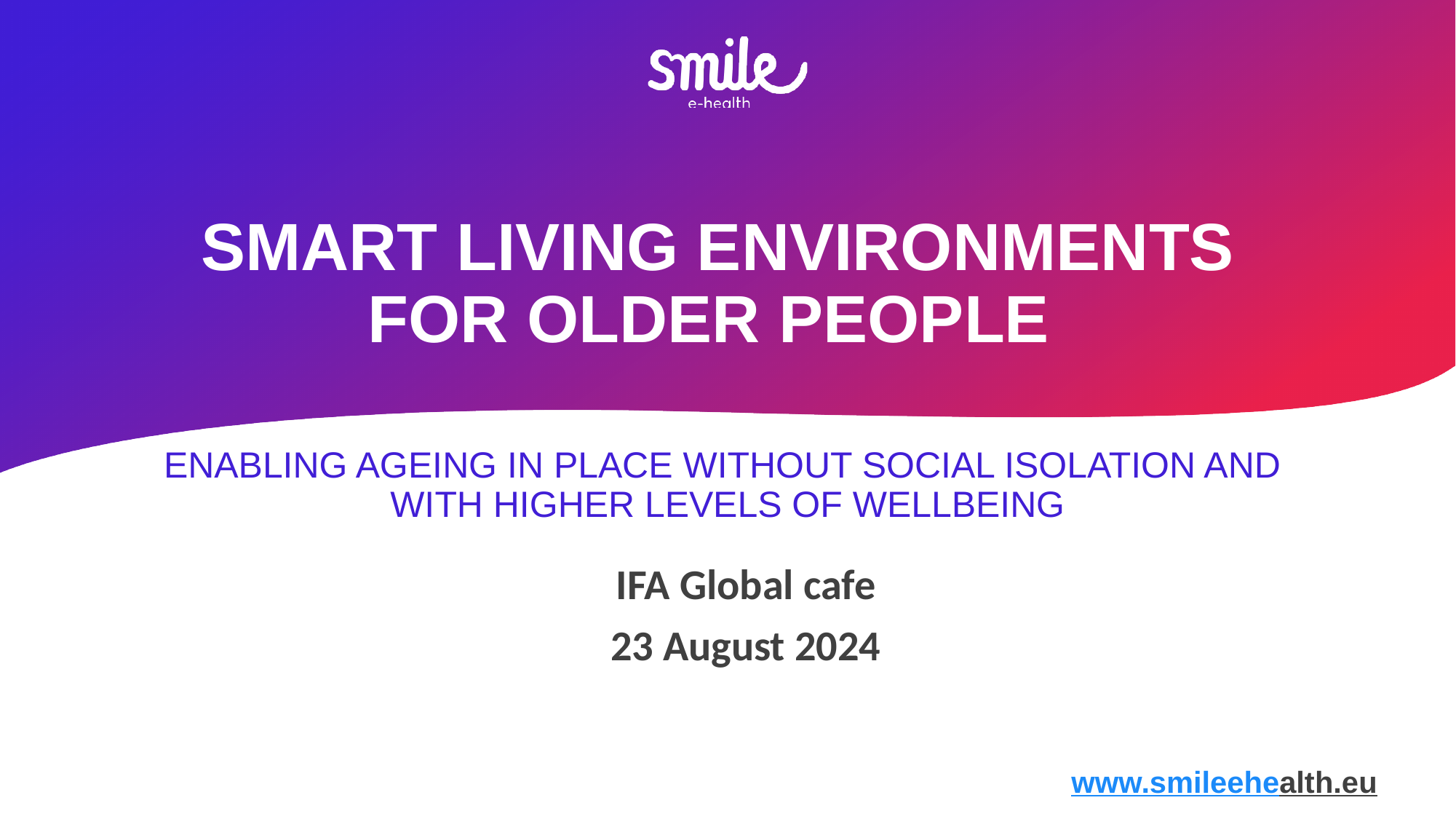

# SMART LIVING ENVIRONMENTS FOR OLDER PEOPLE
ENABLING AGEING IN PLACE WITHOUT SOCIAL ISOLATION AND
WITH HIGHER LEVELS OF WELLBEING
IFA Global cafe
23 August 2024

www.smileehealth.eu